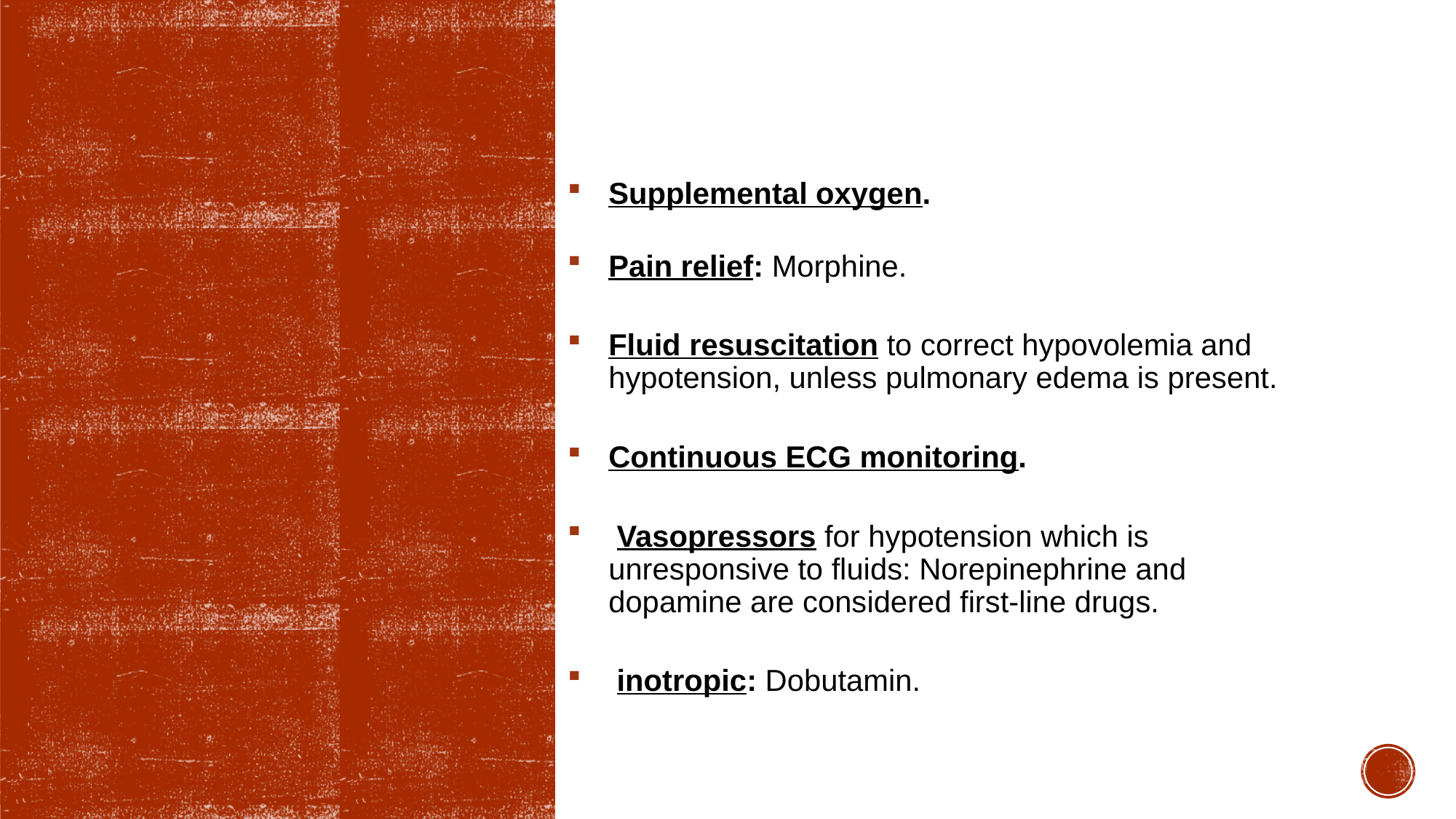

Supplemental oxygen.

Pain relief: Morphine.

Fluid resuscitation to correct hypovolemia and hypotension, unless pulmonary edema is present.

Continuous ECG monitoring.

 Vasopressors for hypotension which is unresponsive to fluids: Norepinephrine and dopamine are considered first-line drugs.

 inotropic: Dobutamin.